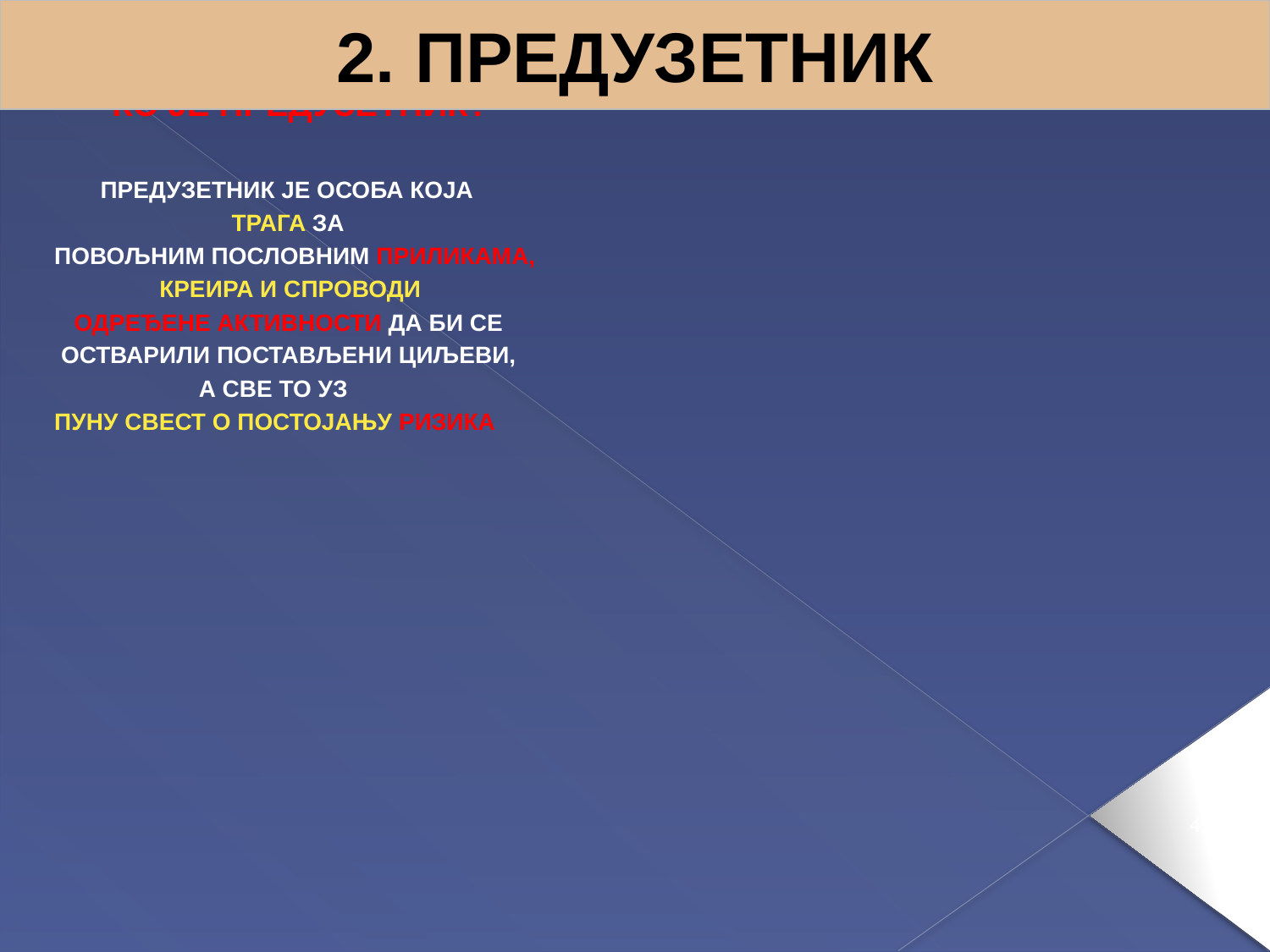

КО ЈЕ ПРЕДУЗЕТНИК?

           ПРЕДУЗЕТНИК ЈЕ ОСОБА КОЈА
                               ТРАГА ЗА
    ПОВОЉНИМ ПОСЛОВНИМ ПРИЛИКАМА,
                    КРЕИРА И СПРОВОДИ
       ОДРЕЂЕНЕ АКТИВНОСТИ ДА БИ СЕ
     ОСТВАРИЛИ ПОСТАВЉЕНИ ЦИЉЕВИ,
                          А СВЕ ТО УЗ
    ПУНУ СВЕСТ О ПОСТОЈАЊУ РИЗИКА

2. ПРЕДУЗЕТНИК

42